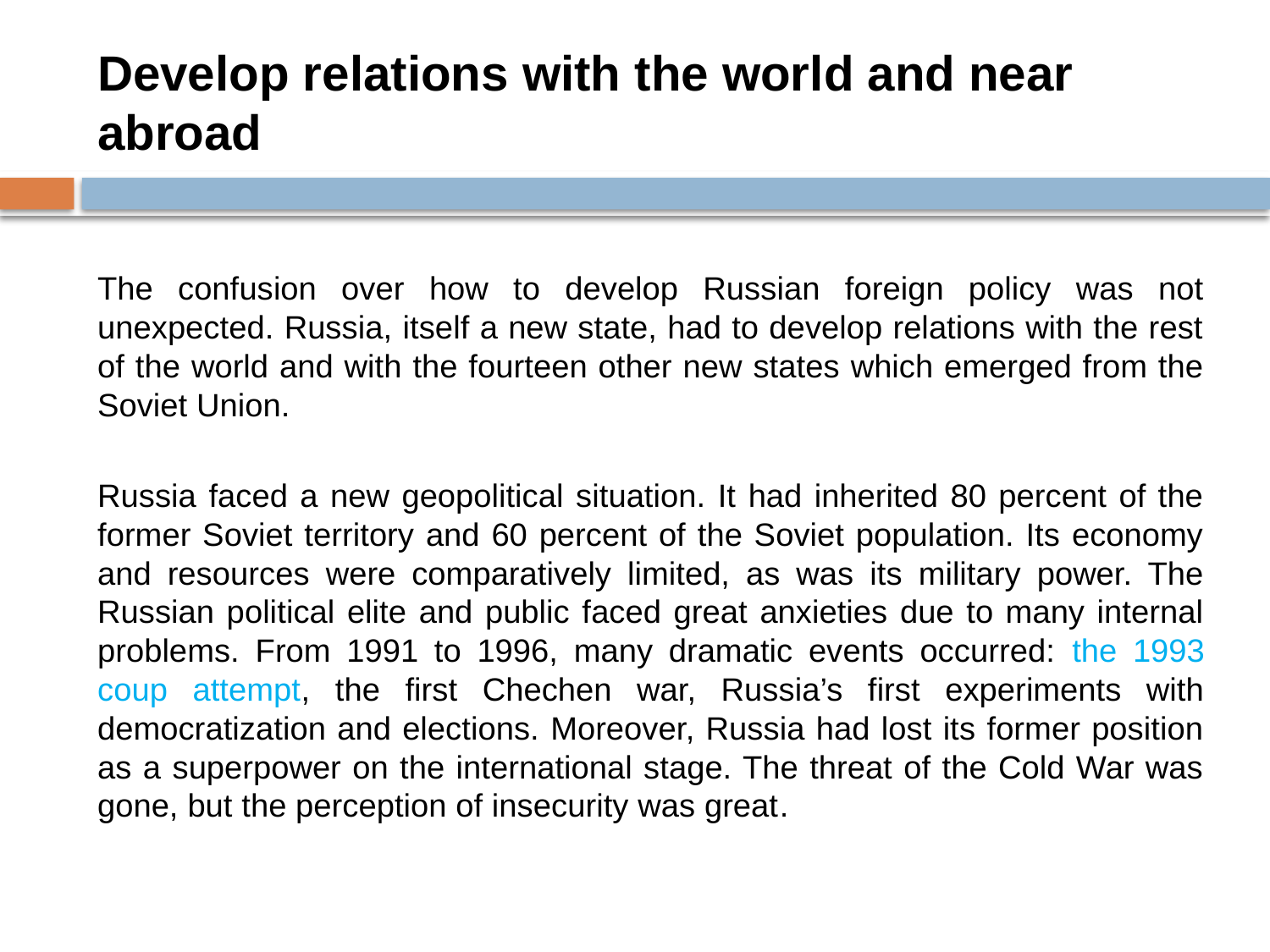

# Develop relations with the world and near abroad

The confusion over how to develop Russian foreign policy was not unexpected. Russia, itself a new state, had to develop relations with the rest of the world and with the fourteen other new states which emerged from the Soviet Union.

Russia faced a new geopolitical situation. It had inherited 80 percent of the former Soviet territory and 60 percent of the Soviet population. Its economy and resources were comparatively limited, as was its military power. The Russian political elite and public faced great anxieties due to many internal problems. From 1991 to 1996, many dramatic events occurred: the 1993 coup attempt, the first Chechen war, Russia’s first experiments with democratization and elections. Moreover, Russia had lost its former position as a superpower on the international stage. The threat of the Cold War was gone, but the perception of insecurity was great.